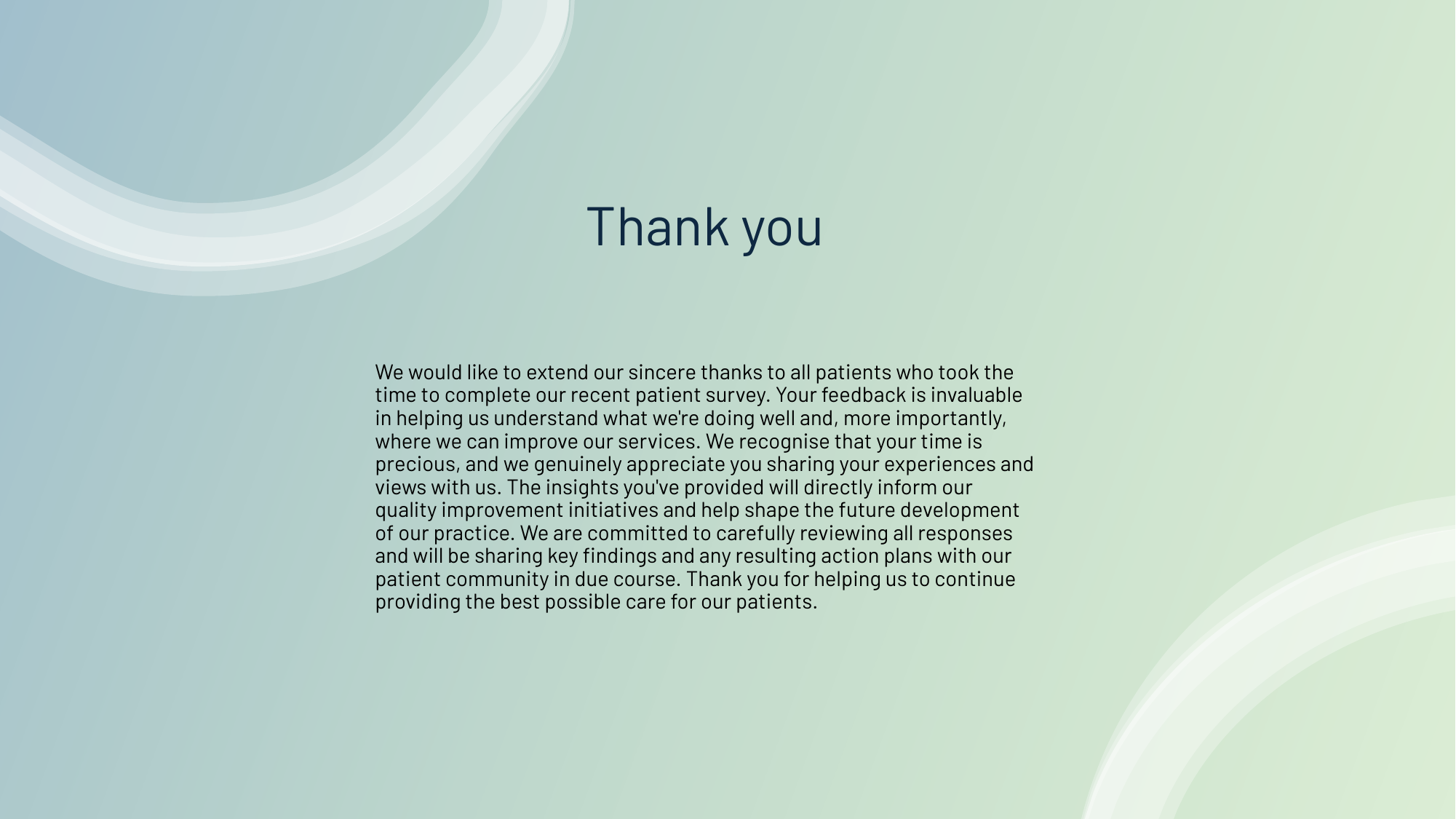

# Thank you
We would like to extend our sincere thanks to all patients who took the time to complete our recent patient survey. Your feedback is invaluable in helping us understand what we're doing well and, more importantly, where we can improve our services. We recognise that your time is precious, and we genuinely appreciate you sharing your experiences and views with us. The insights you've provided will directly inform our quality improvement initiatives and help shape the future development of our practice. We are committed to carefully reviewing all responses and will be sharing key findings and any resulting action plans with our patient community in due course. Thank you for helping us to continue providing the best possible care for our patients.